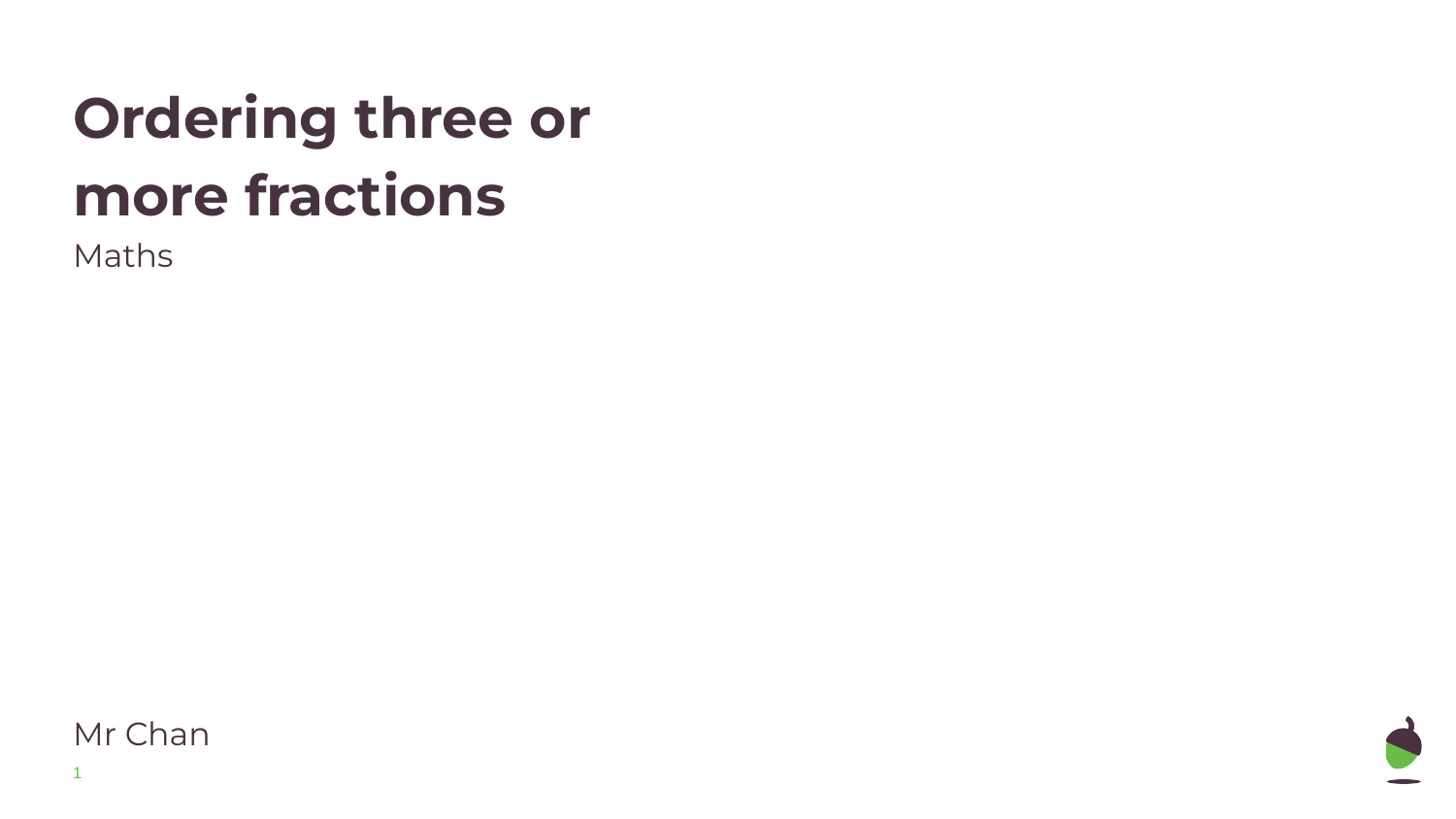

# Ordering three or more fractions
Maths
Mr Chan
1